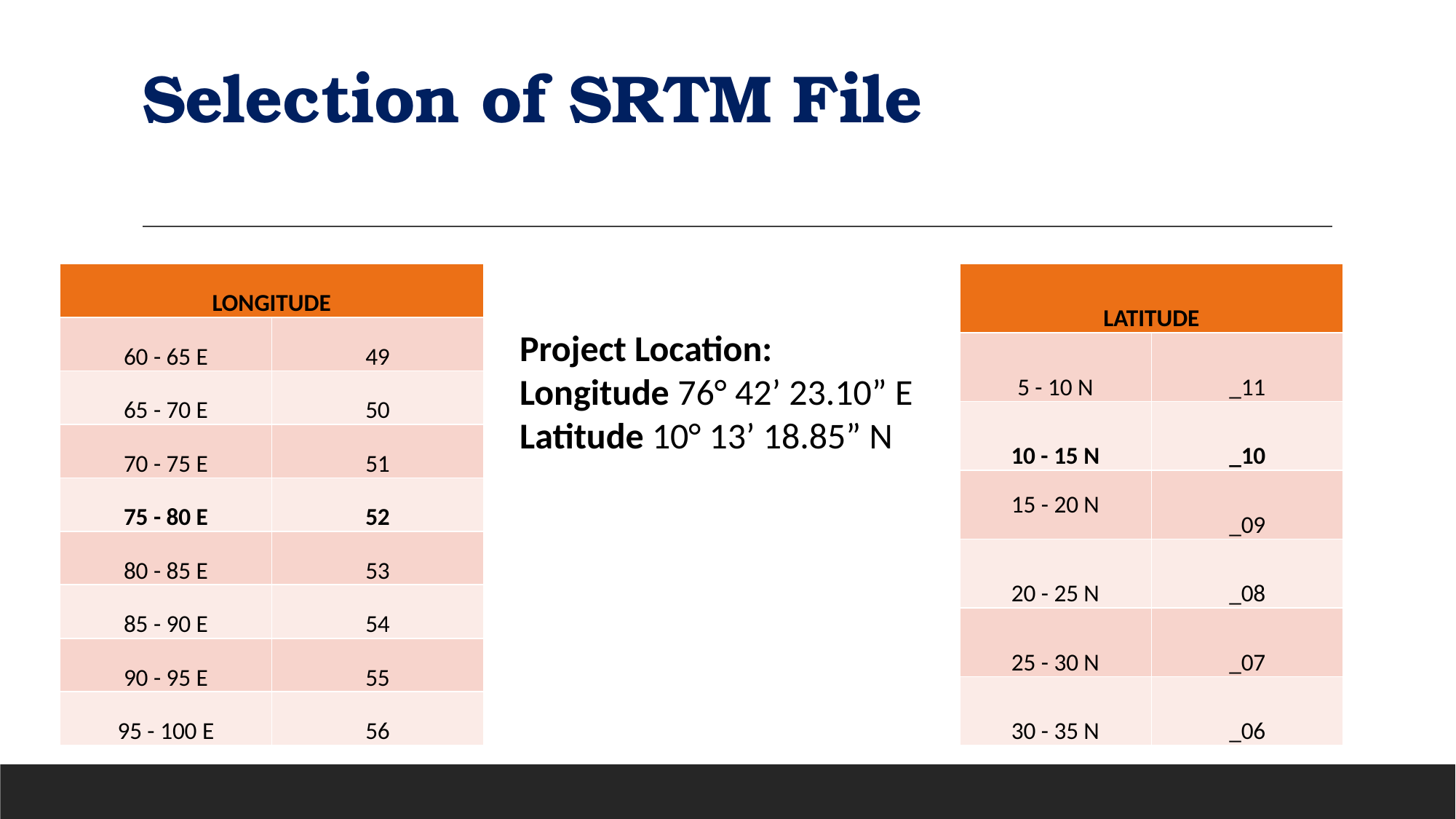

# Selection of SRTM File
| LATITUDE |  |
| --- | --- |
| 5 - 10 N | \_11 |
| 10 - 15 N | \_10 |
| 15 - 20 N | \_09 |
| 20 - 25 N | \_08 |
| 25 - 30 N | \_07 |
| 30 - 35 N | \_06 |
| LONGITUDE |  |
| --- | --- |
| 60 - 65 E | 49 |
| 65 - 70 E | 50 |
| 70 - 75 E | 51 |
| 75 - 80 E | 52 |
| 80 - 85 E | 53 |
| 85 - 90 E | 54 |
| 90 - 95 E | 55 |
| 95 - 100 E | 56 |
Project Location:
Longitude 76° 42’ 23.10” E
Latitude 10° 13’ 18.85” N